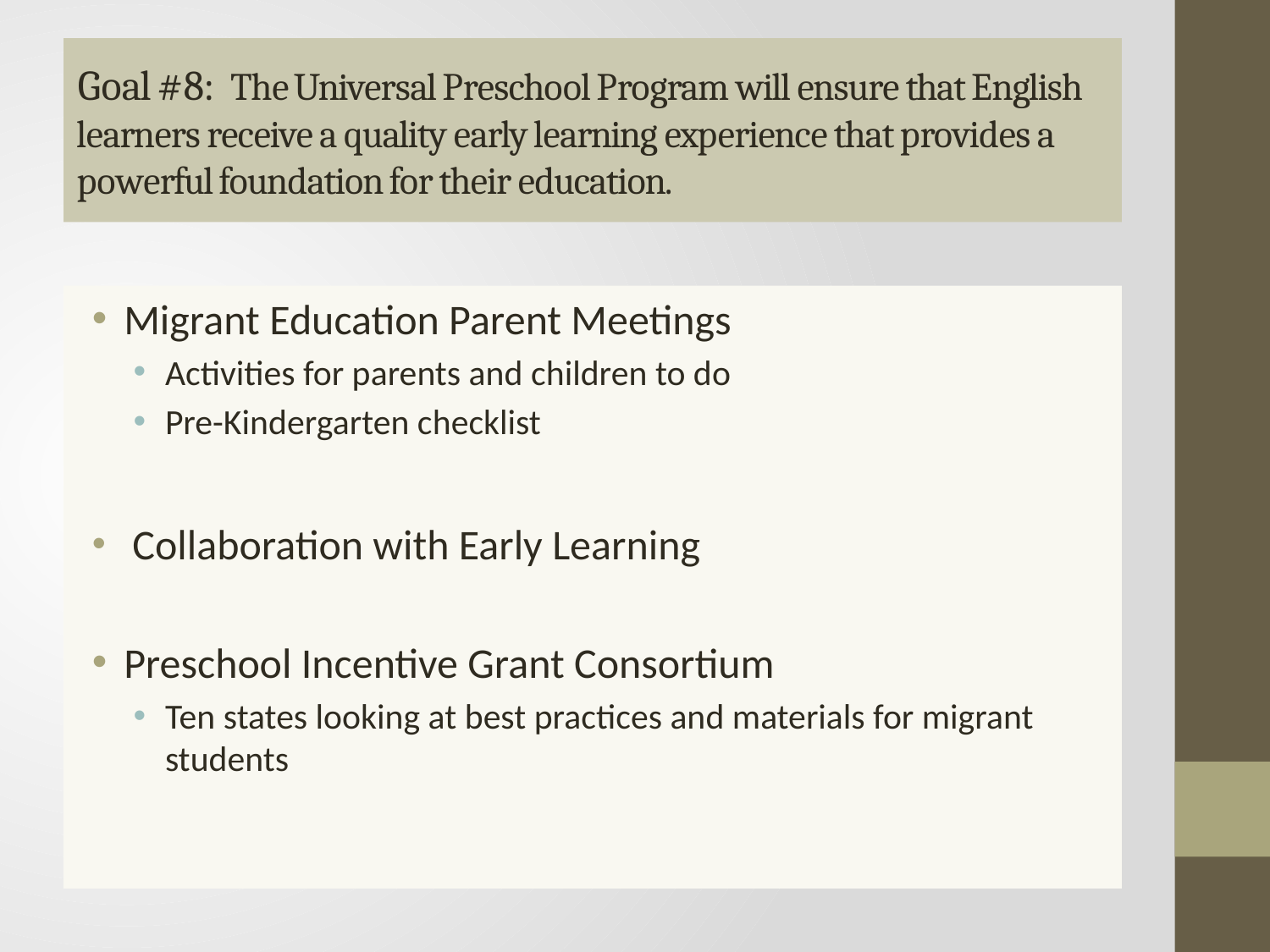

# Goal #8:  The Universal Preschool Program will ensure that English learners receive a quality early learning experience that provides a powerful foundation for their education.
Migrant Education Parent Meetings
Activities for parents and children to do
Pre-Kindergarten checklist

 Collaboration with Early Learning

Preschool Incentive Grant Consortium
Ten states looking at best practices and materials for migrant students